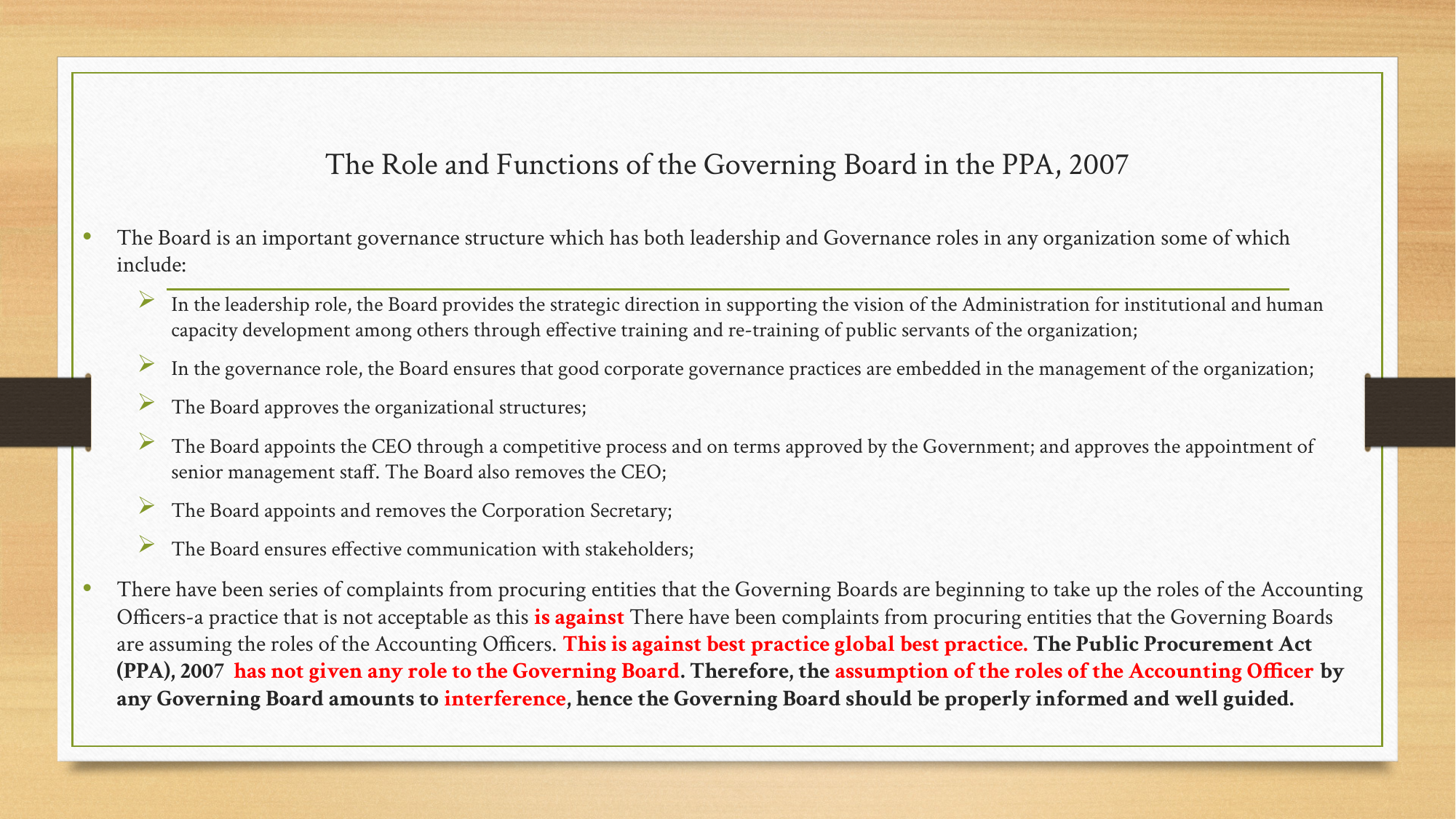

# The Role and Functions of the Governing Board in the PPA, 2007
The Board is an important governance structure which has both leadership and Governance roles in any organization some of which include:
In the leadership role, the Board provides the strategic direction in supporting the vision of the Administration for institutional and human capacity development among others through effective training and re-training of public servants of the organization;
In the governance role, the Board ensures that good corporate governance practices are embedded in the management of the organization;
The Board approves the organizational structures;
The Board appoints the CEO through a competitive process and on terms approved by the Government; and approves the appointment of senior management staff. The Board also removes the CEO;
The Board appoints and removes the Corporation Secretary;
The Board ensures effective communication with stakeholders;
There have been series of complaints from procuring entities that the Governing Boards are beginning to take up the roles of the Accounting Officers-a practice that is not acceptable as this is against There have been complaints from procuring entities that the Governing Boards are assuming the roles of the Accounting Officers. This is against best practice global best practice. The Public Procurement Act (PPA), 2007  has not given any role to the Governing Board. Therefore, the assumption of the roles of the Accounting Officer by any Governing Board amounts to interference, hence the Governing Board should be properly informed and well guided.